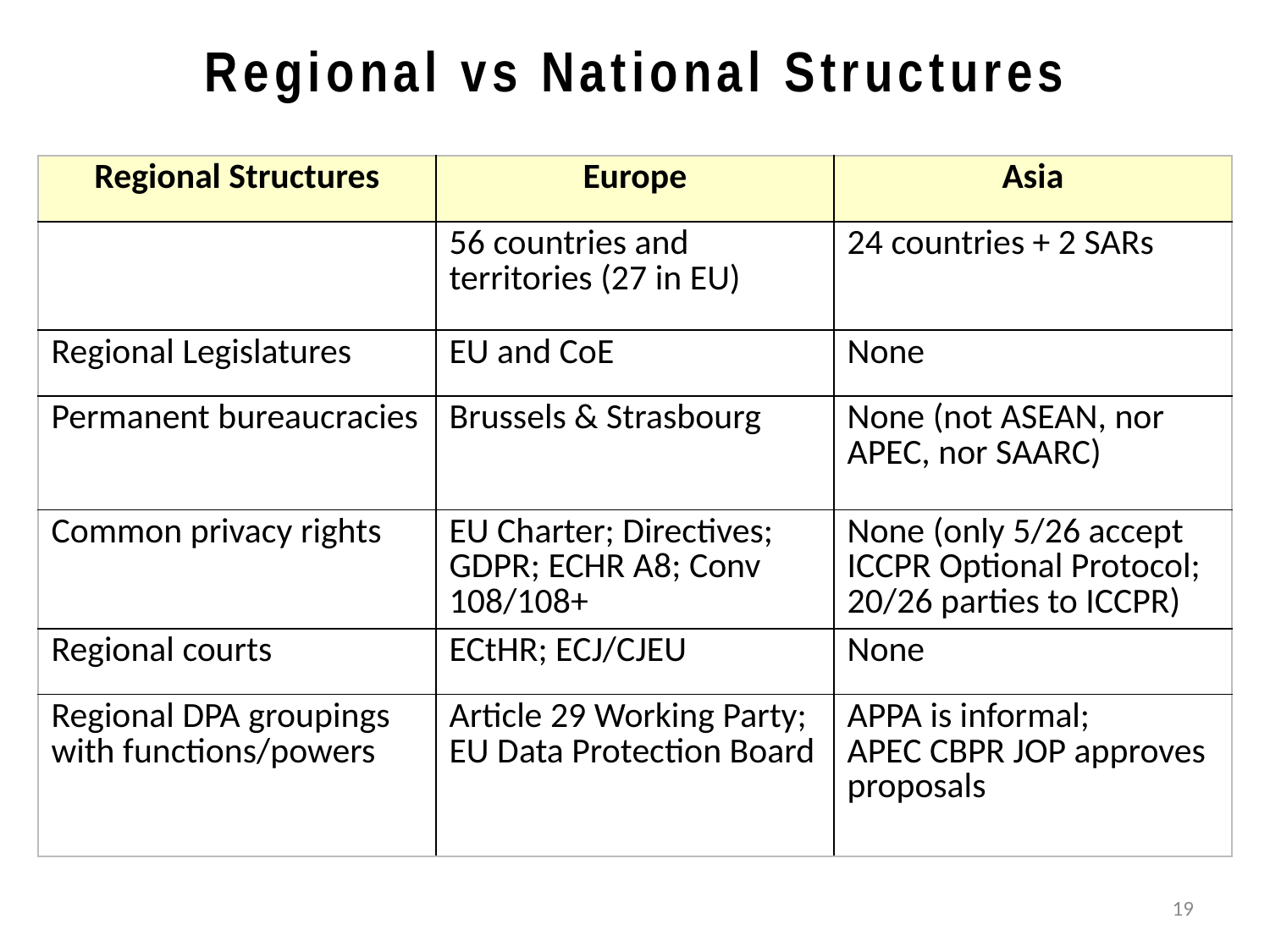

# Regional vs National Structures
| Regional Structures | Europe | Asia |
| --- | --- | --- |
|  | 56 countries and territories (27 in EU) | 24 countries + 2 SARs |
| Regional Legislatures | EU and CoE | None |
| Permanent bureaucracies | Brussels & Strasbourg | None (not ASEAN, nor APEC, nor SAARC) |
| Common privacy rights | EU Charter; Directives; GDPR; ECHR A8; Conv 108/108+ | None (only 5/26 accept ICCPR Optional Protocol; 20/26 parties to ICCPR) |
| Regional courts | ECtHR; ECJ/CJEU | None |
| Regional DPA groupings with functions/powers | Article 29 Working Party; EU Data Protection Board | APPA is informal; APEC CBPR JOP approves proposals |
19